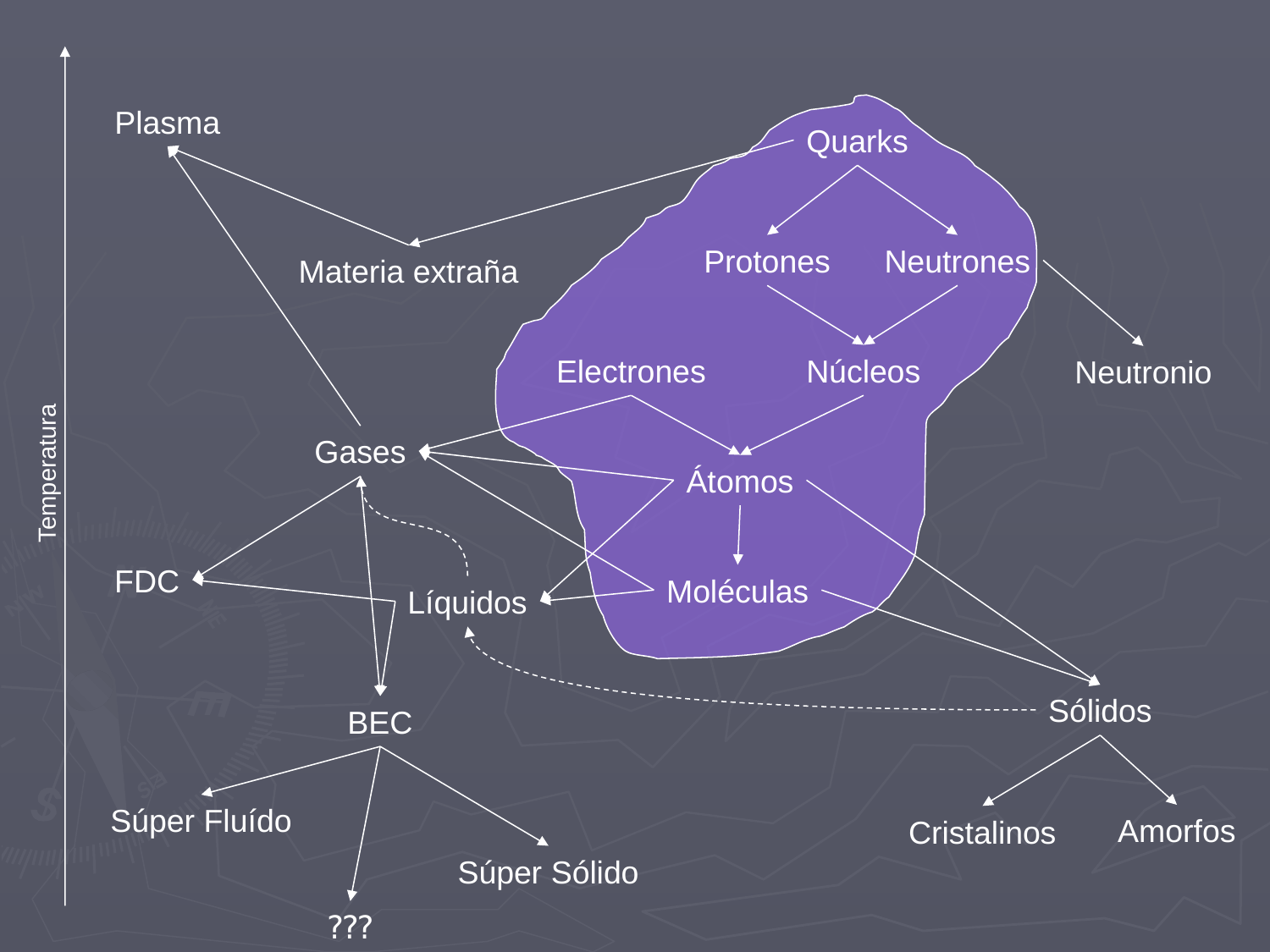

Plasma
Quarks
Protones
Neutrones
Materia extraña
Electrones
Núcleos
Neutronio
Gases
Temperatura
Átomos
FDC
Moléculas
Líquidos
Sólidos
BEC
Súper Fluído
Amorfos
Cristalinos
Súper Sólido
???